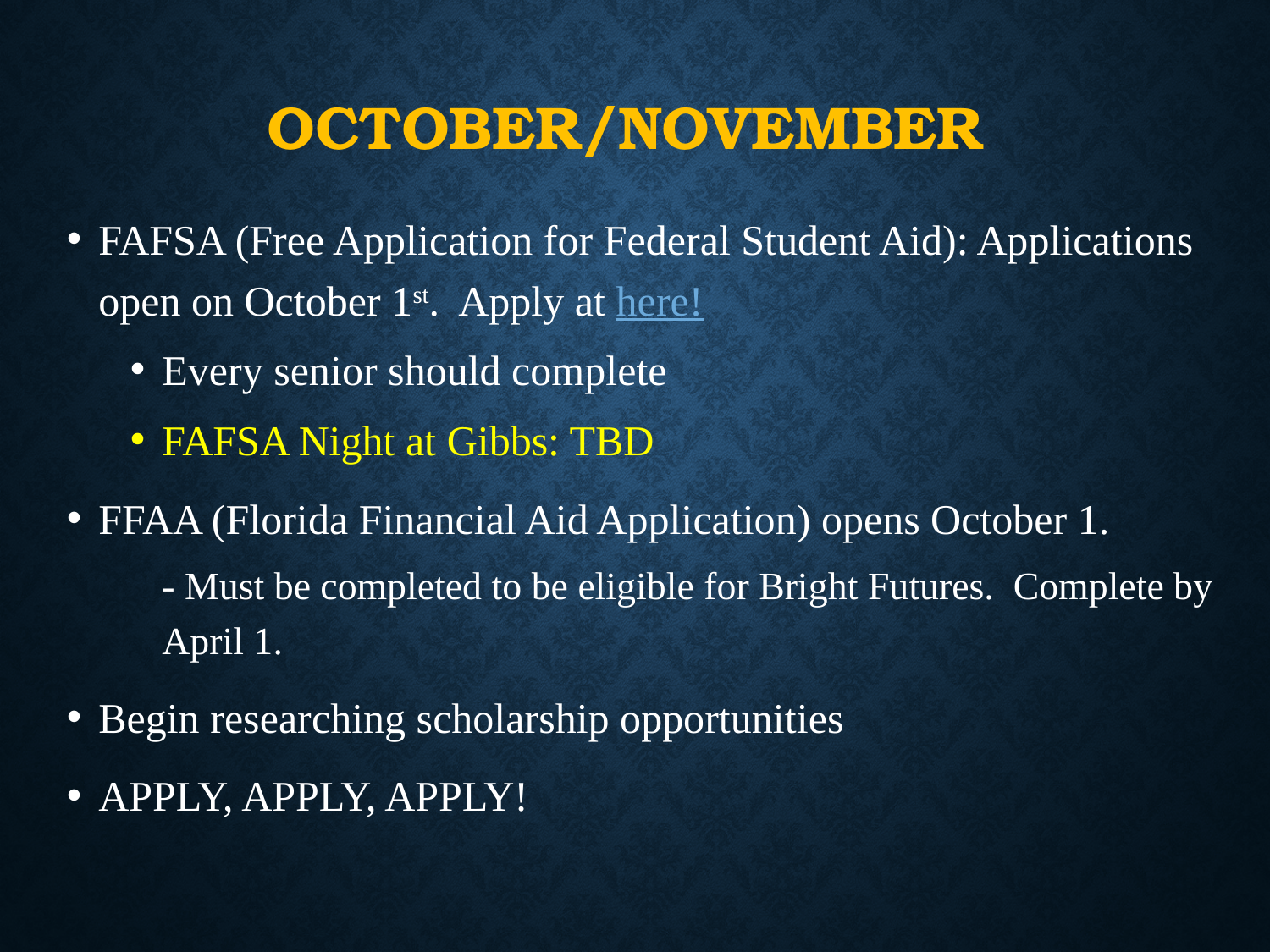

# OCTOBER/NOVEMBER
FAFSA (Free Application for Federal Student Aid): Applications open on October 1st.  Apply at here!
Every senior should complete
FAFSA Night at Gibbs: TBD
FFAA (Florida Financial Aid Application) opens October 1.
- Must be completed to be eligible for Bright Futures.  Complete by April 1.
Begin researching scholarship opportunities
APPLY, APPLY, APPLY!